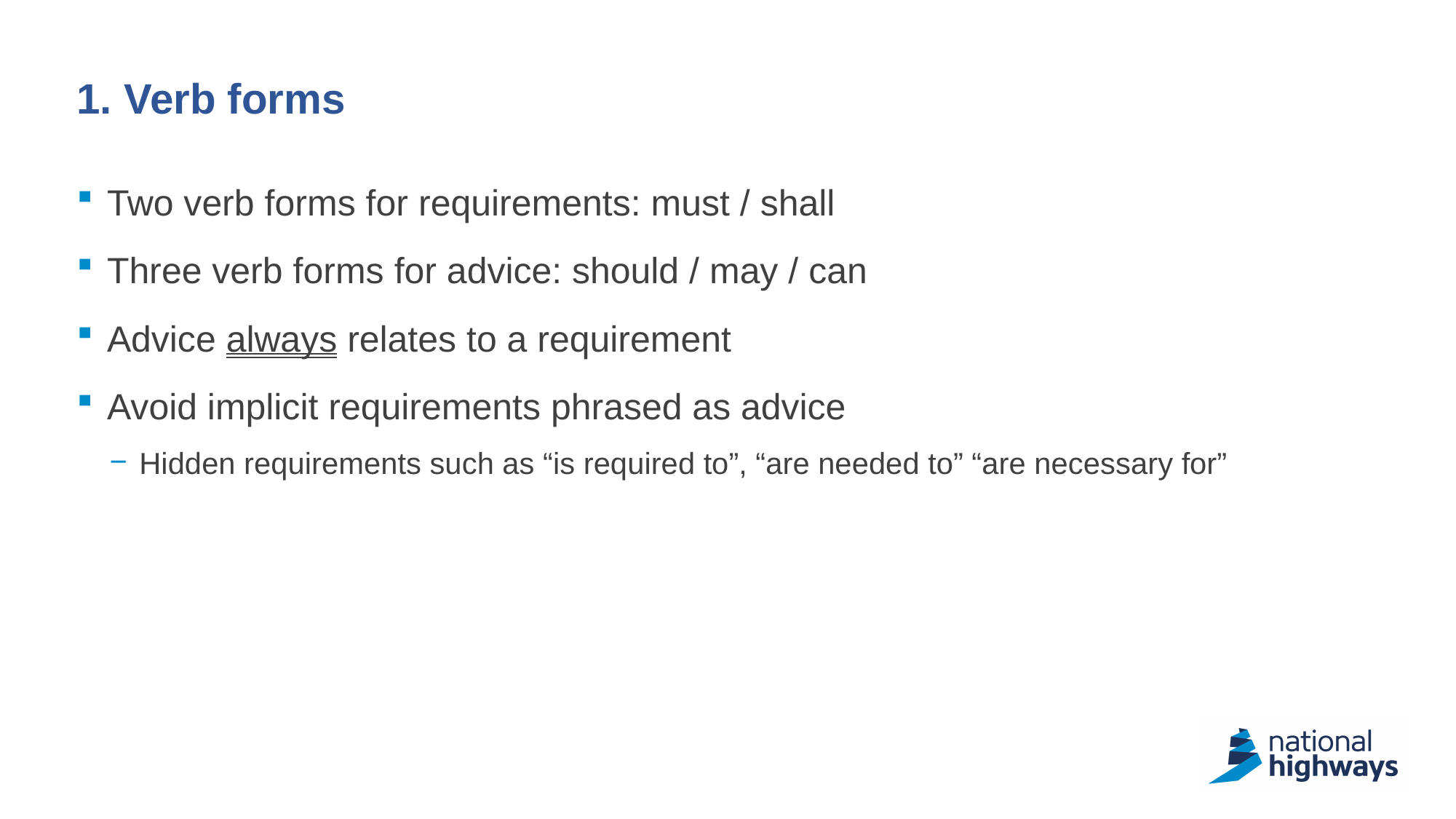

# 1. Verb forms
Two verb forms for requirements: must / shall
Three verb forms for advice: should / may / can
Advice always relates to a requirement
Avoid implicit requirements phrased as advice
Hidden requirements such as “is required to”, “are needed to” “are necessary for”